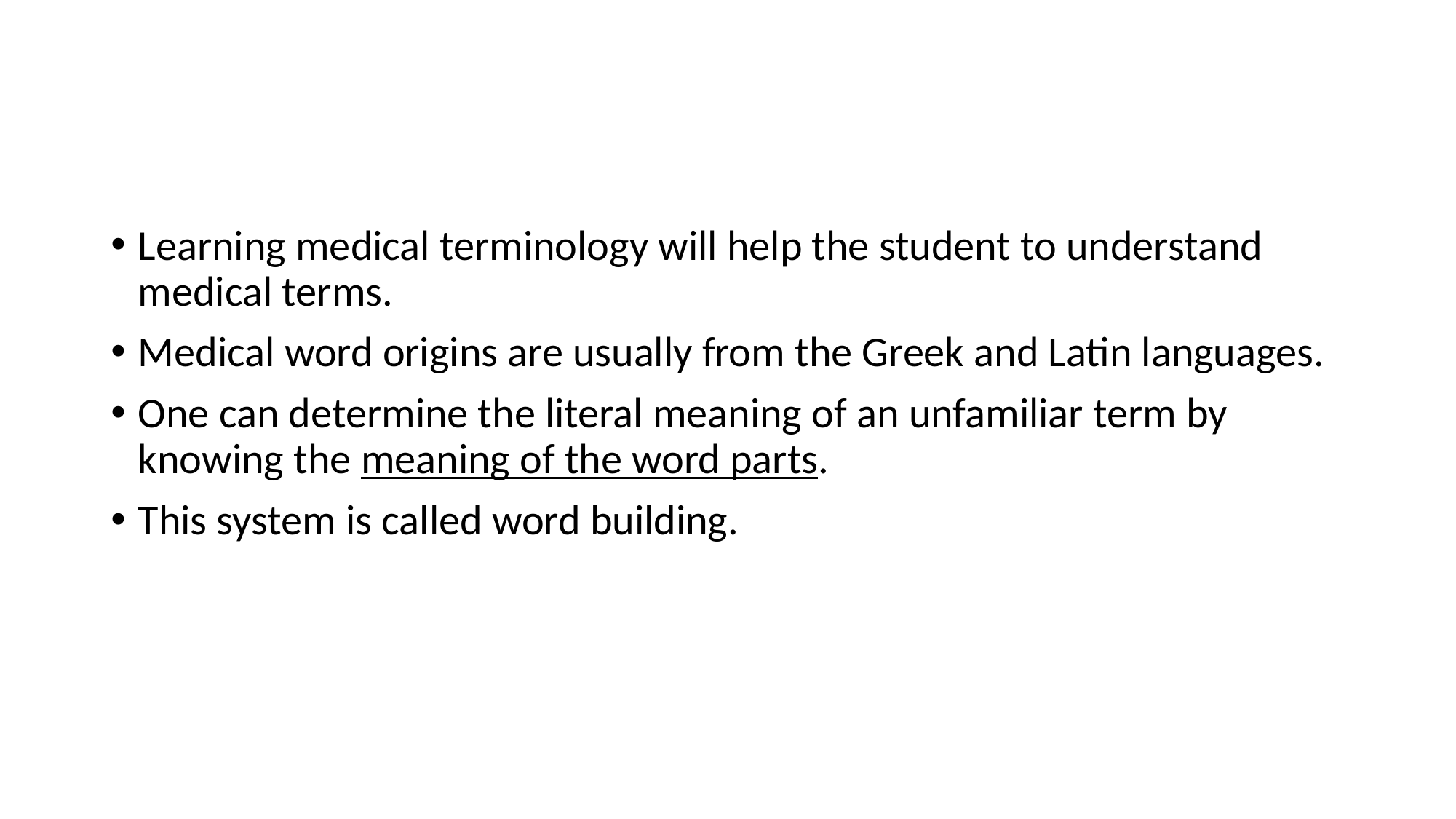

#
Learning medical terminology will help the student to understand medical terms.
Medical word origins are usually from the Greek and Latin languages.
One can determine the literal meaning of an unfamiliar term by knowing the meaning of the word parts.
This system is called word building.